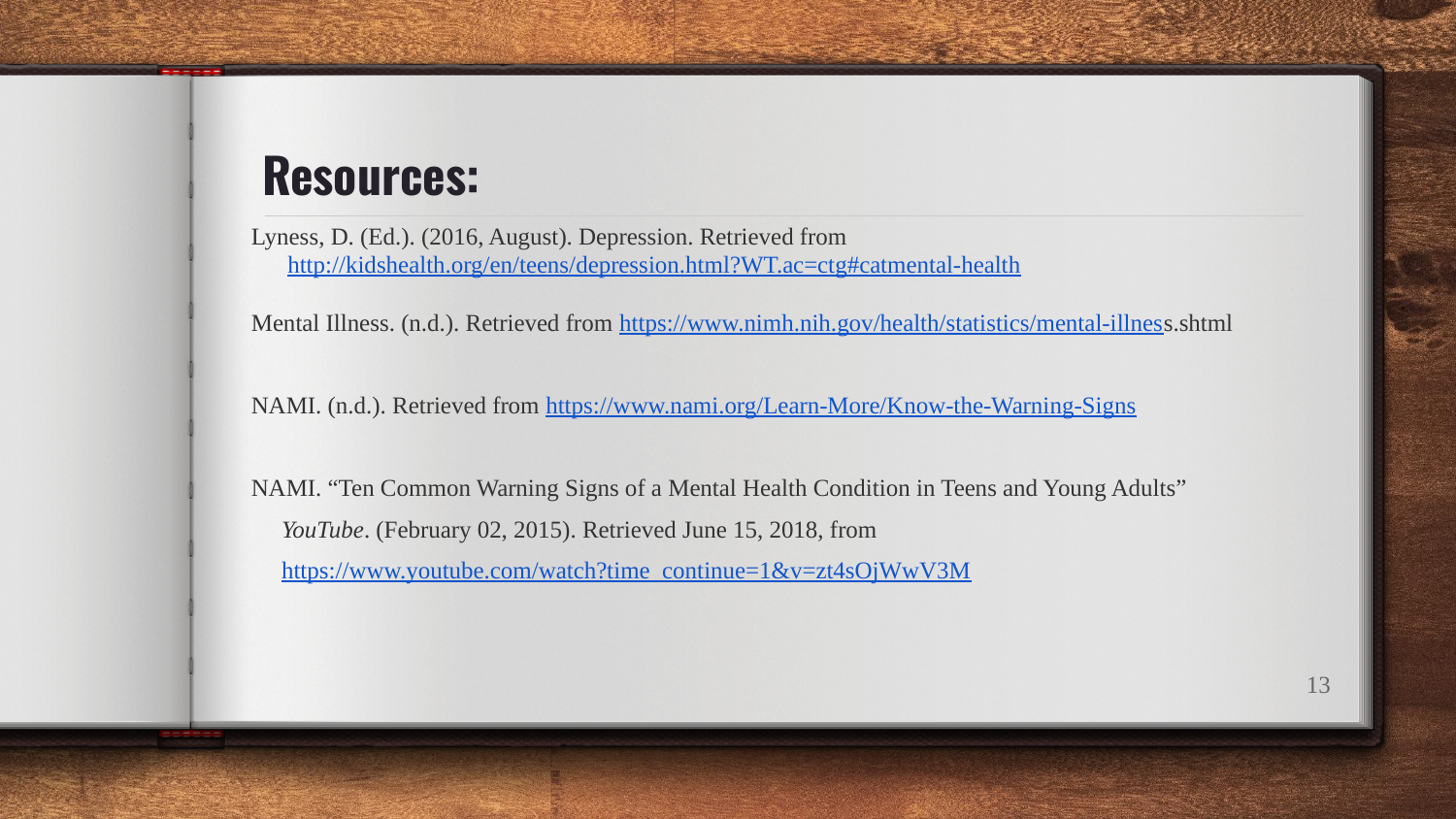

# Resources:
Lyness, D. (Ed.). (2016, August). Depression. Retrieved from
      http://kidshealth.org/en/teens/depression.html?WT.ac=ctg#catmental-health

Mental Illness. (n.d.). Retrieved from https://www.nimh.nih.gov/health/statistics/mental-illness.shtml

NAMI. (n.d.). Retrieved from https://www.nami.org/Learn-More/Know-the-Warning-Signs

NAMI. “Ten Common Warning Signs of a Mental Health Condition in Teens and Young Adults”
     YouTube. (February 02, 2015). Retrieved June 15, 2018, from
     https://www.youtube.com/watch?time_continue=1&v=zt4sOjWwV3M

13